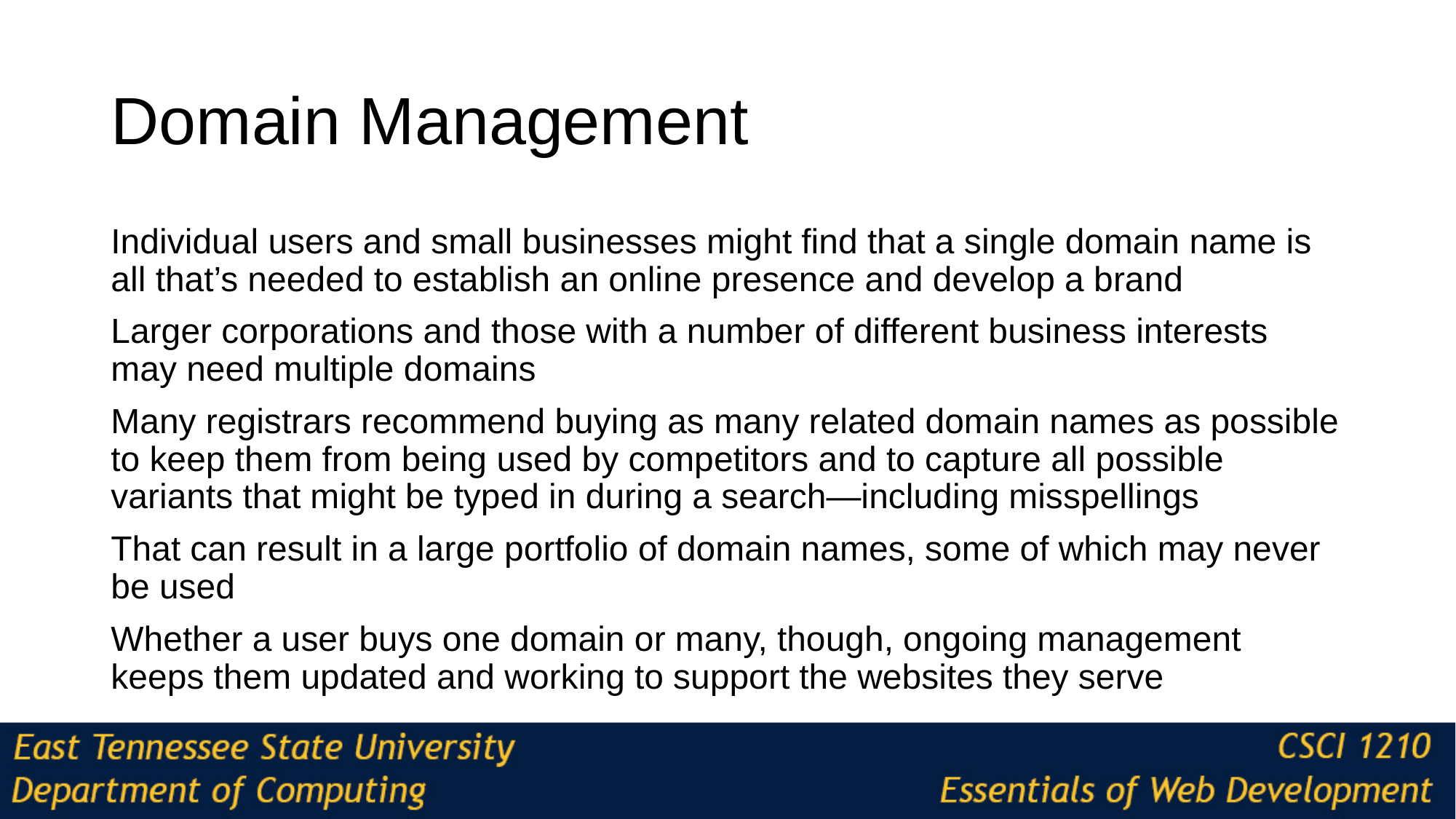

# Domain Management
Individual users and small businesses might find that a single domain name is all that’s needed to establish an online presence and develop a brand
Larger corporations and those with a number of different business interests may need multiple domains
Many registrars recommend buying as many related domain names as possible to keep them from being used by competitors and to capture all possible variants that might be typed in during a search—including misspellings
That can result in a large portfolio of domain names, some of which may never be used
Whether a user buys one domain or many, though, ongoing management keeps them updated and working to support the websites they serve